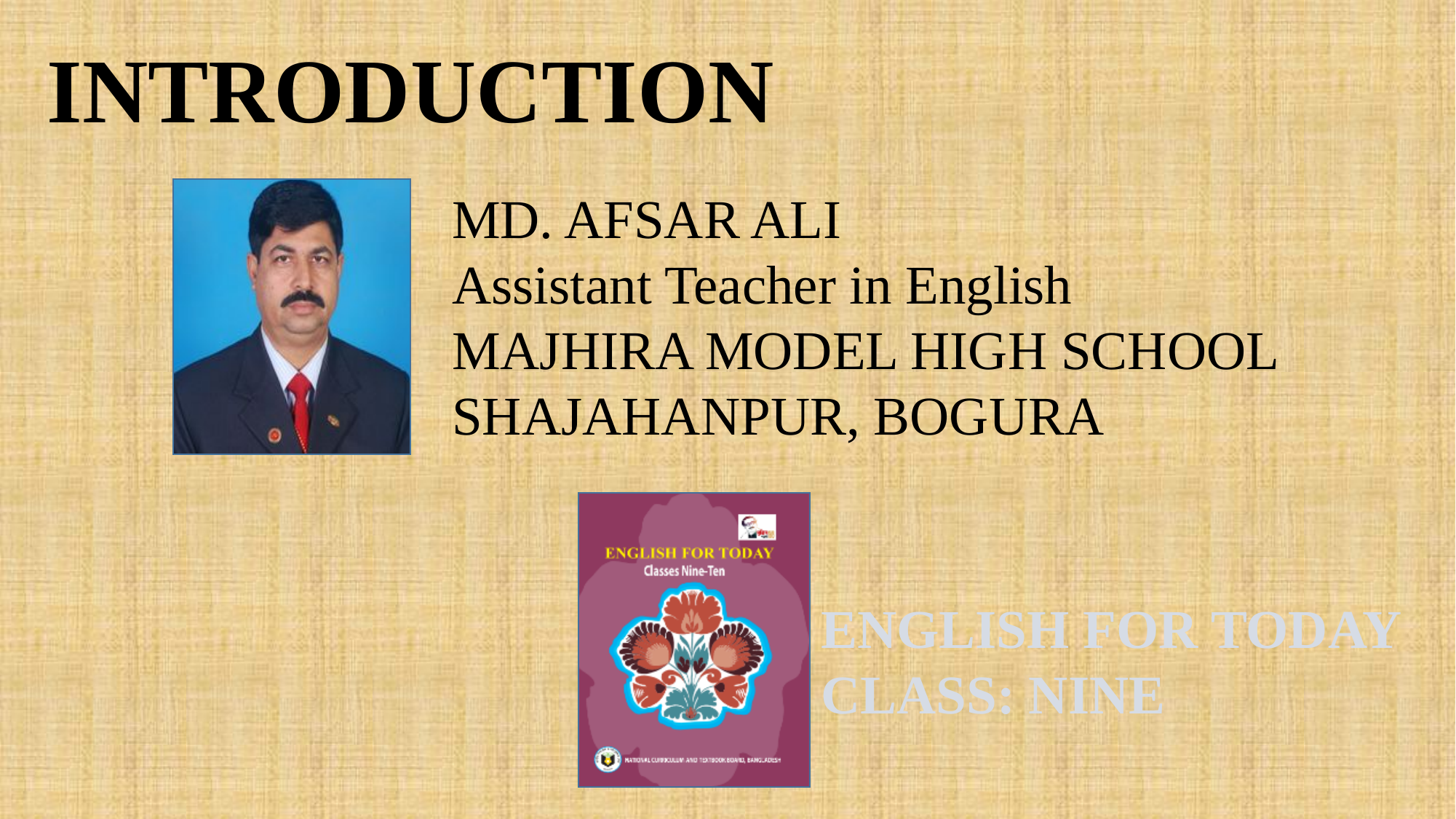

INTRODUCTION

MD. AFSAR ALI
Assistant Teacher in English
MAJHIRA MODEL HIGH SCHOOL
SHAJAHANPUR, BOGURA

ENGLISH FOR TODAY
CLASS: NINE